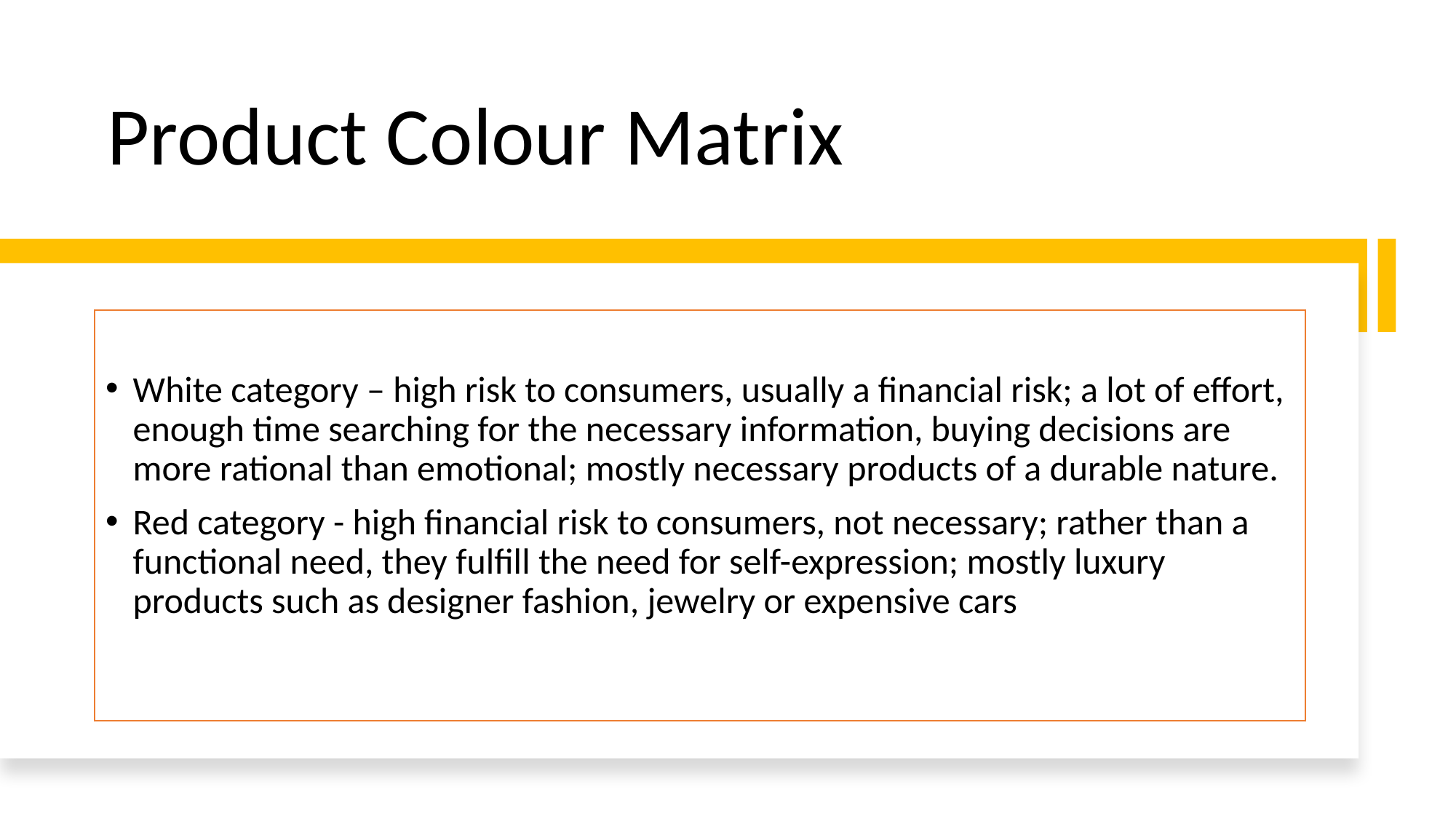

# Product Colour Matrix

White category – high risk to consumers, usually a financial risk; a lot of effort, enough time searching for the necessary information, buying decisions are more rational than emotional; mostly necessary products of a durable nature.
Red category - high financial risk to consumers, not necessary; rather than a functional need, they fulfill the need for self-expression; mostly luxury products such as designer fashion, jewelry or expensive cars